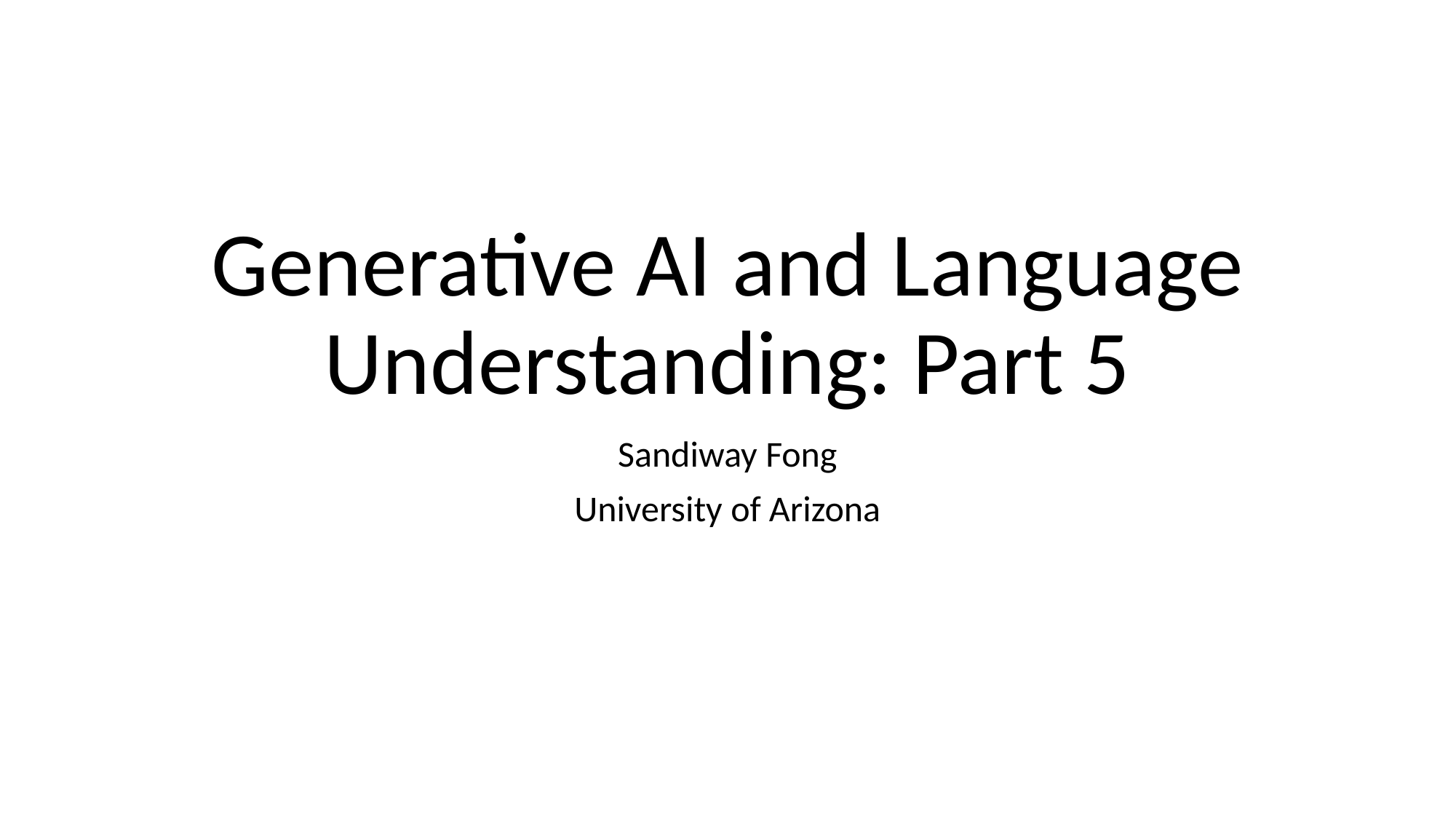

# Generative AI and Language Understanding: Part 5
Sandiway Fong
University of Arizona